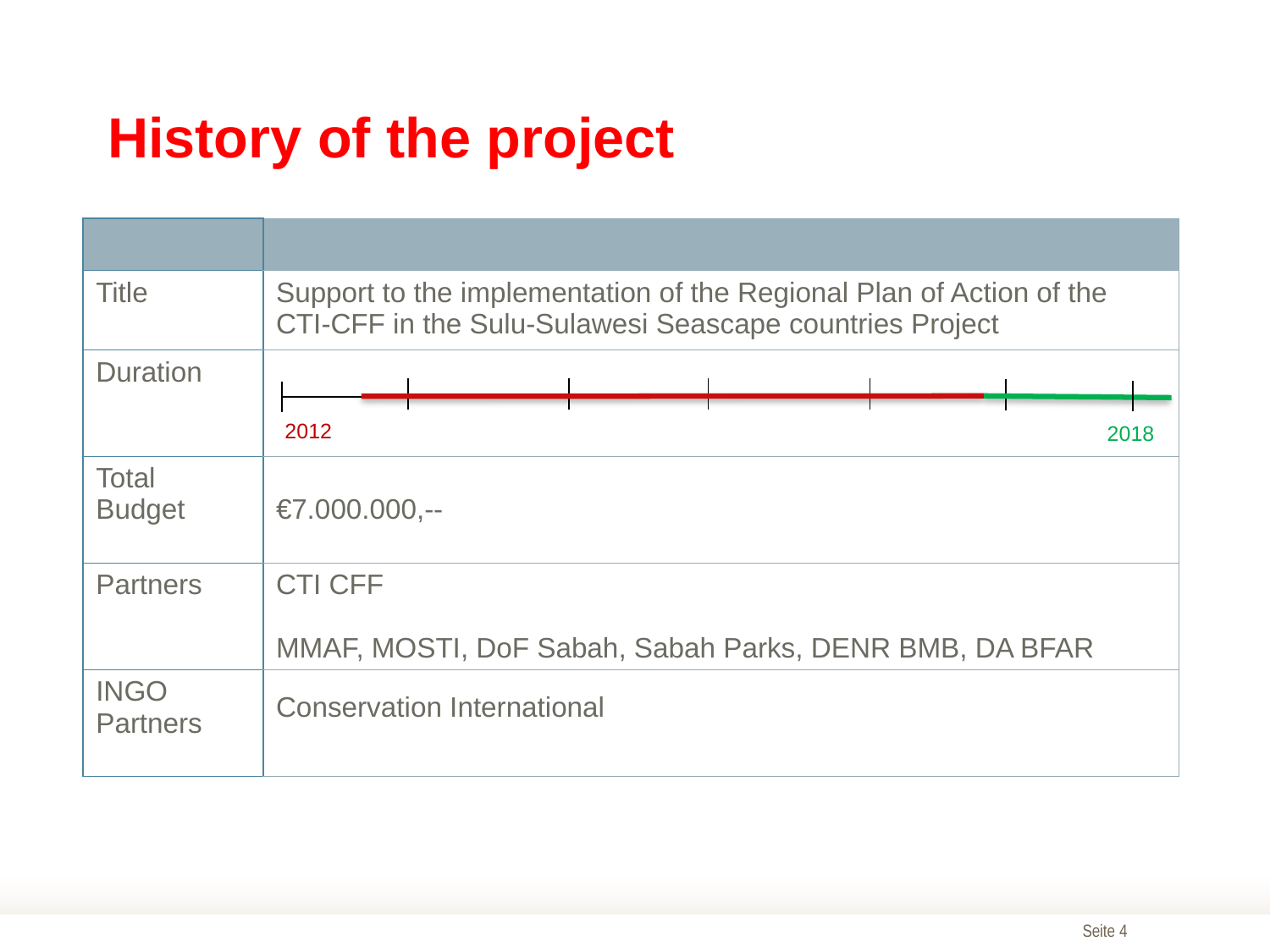

History of the project
|  |  |
| --- | --- |
| Title | Support to the implementation of the Regional Plan of Action of the CTI-CFF in the Sulu-Sulawesi Seascape countries Project |
| Duration |  |
| Total Budget | €7.000.000,-- |
| Partners | CTI CFF MMAF, MOSTI, DoF Sabah, Sabah Parks, DENR BMB, DA BFAR |
| INGO Partners | Conservation International |
2012
2018